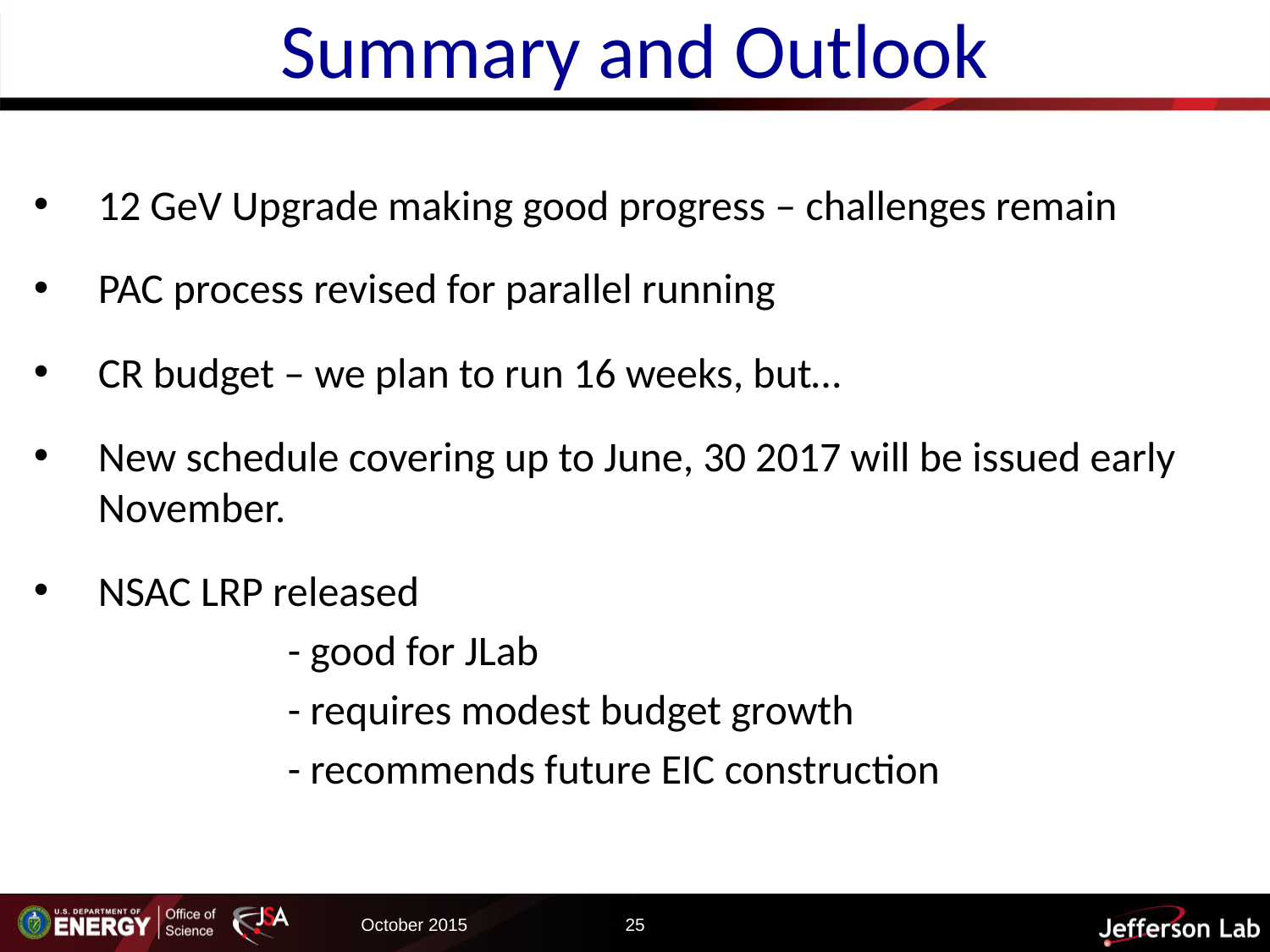

Summary and Outlook

12 GeV Upgrade making good progress – challenges remain

PAC process revised for parallel running

CR budget – we plan to run 16 weeks, but…

New schedule covering up to June, 30 2017 will be issued early November.

NSAC LRP released
		- good for JLab
		- requires modest budget growth
		- recommends future EIC construction